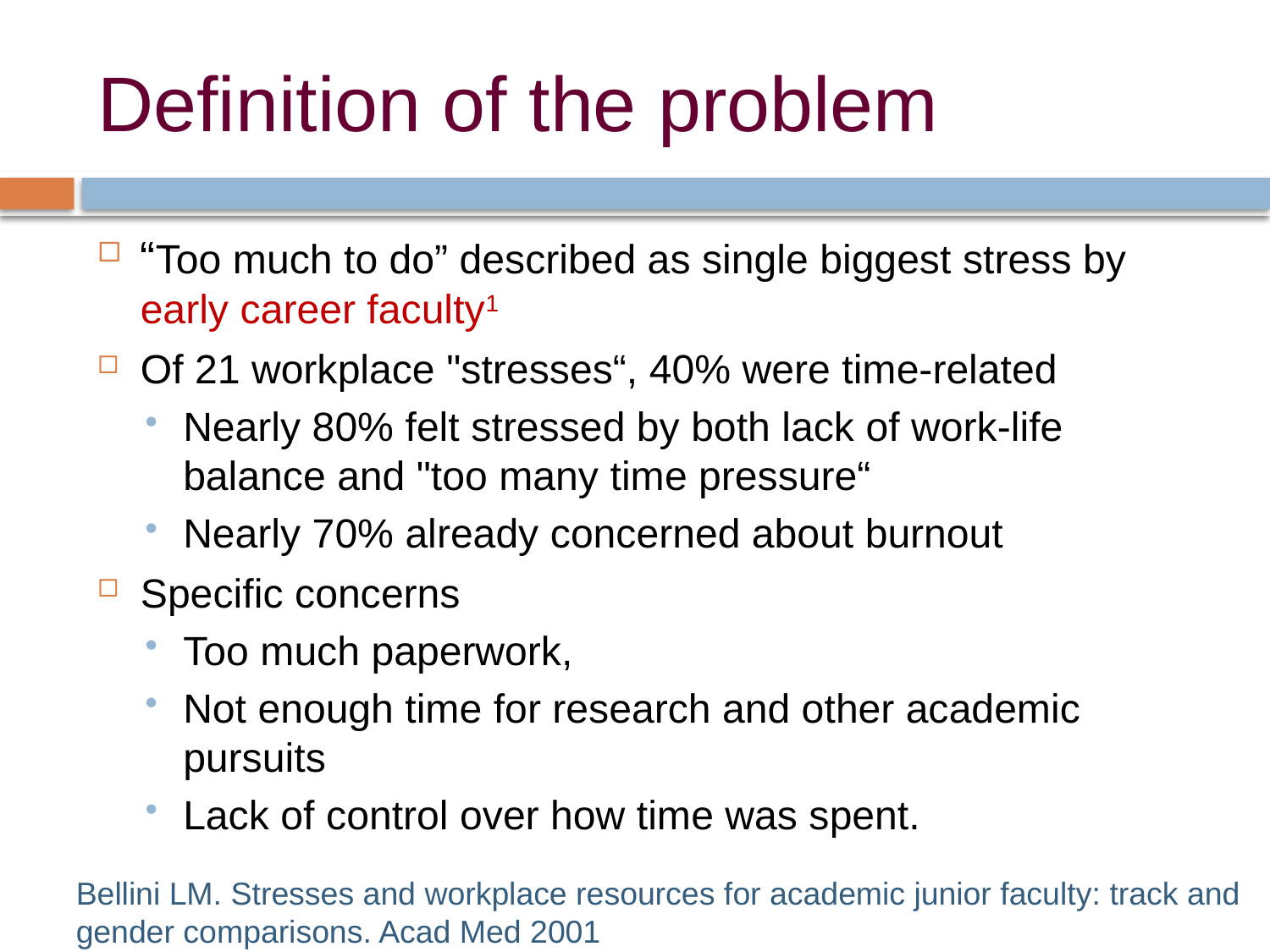

# Definition of the problem
“Too much to do” described as single biggest stress by early career faculty1
Of 21 workplace "stresses“, 40% were time-related
Nearly 80% felt stressed by both lack of work-life balance and "too many time pressure“
Nearly 70% already concerned about burnout
Specific concerns
Too much paperwork,
Not enough time for research and other academic pursuits
Lack of control over how time was spent.
Bellini LM. Stresses and workplace resources for academic junior faculty: track and gender comparisons. Acad Med 2001